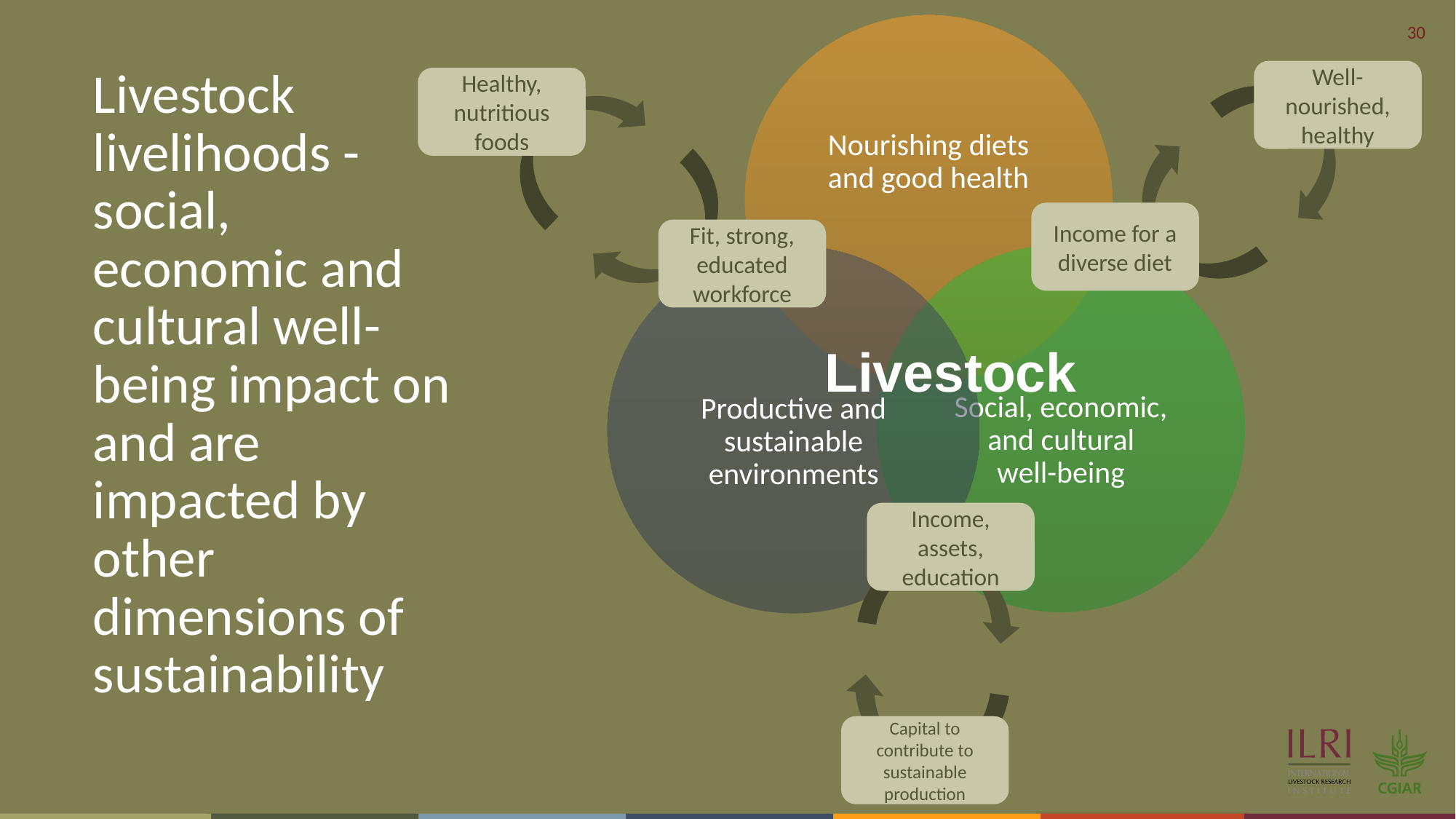

Nourishing diets
and good health
Social, economic,
and cultural
well-being
Productive and sustainable environments
Livestock livelihoods - social, economic and cultural well-being impact on and are impacted by other dimensions of sustainability
Well-nourished, healthy

Healthy, nutritious foods

Income for a diverse diet
Fit, strong, educated workforce
Livestock
Income, assets, education

Capital to contribute to sustainable production